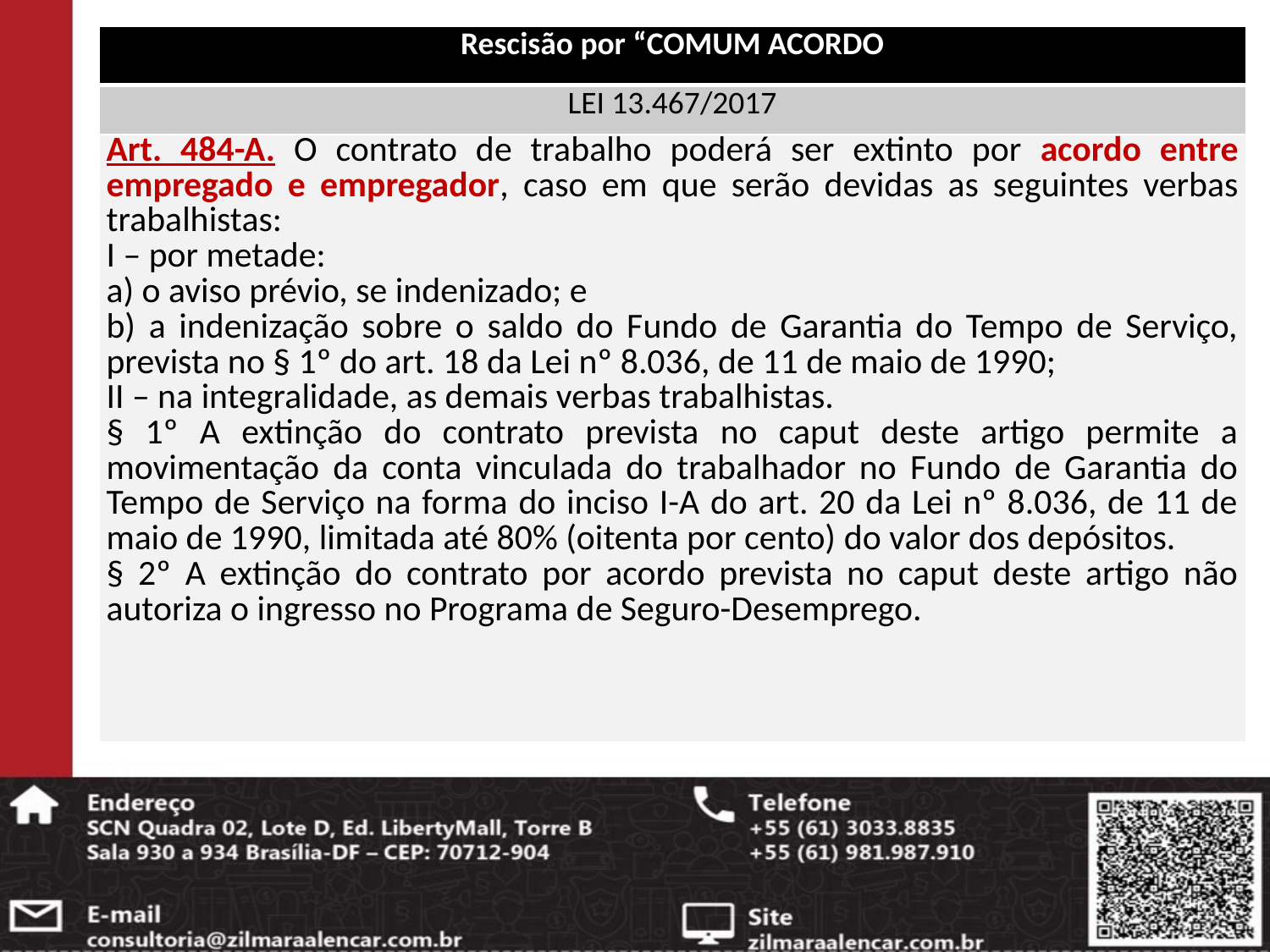

| Rescisão por “COMUM ACORDO |
| --- |
| LEI 13.467/2017 |
| Art. 484-A. O contrato de trabalho poderá ser extinto por acordo entre empregado e empregador, caso em que serão devidas as seguintes verbas trabalhistas: I – por metade: a) o aviso prévio, se indenizado; e b) a indenização sobre o saldo do Fundo de Garantia do Tempo de Serviço, prevista no § 1º do art. 18 da Lei nº 8.036, de 11 de maio de 1990; II – na integralidade, as demais verbas trabalhistas. § 1º A extinção do contrato prevista no caput deste artigo permite a movimentação da conta vinculada do trabalhador no Fundo de Garantia do Tempo de Serviço na forma do inciso I-A do art. 20 da Lei nº 8.036, de 11 de maio de 1990, limitada até 80% (oitenta por cento) do valor dos depósitos. § 2º A extinção do contrato por acordo prevista no caput deste artigo não autoriza o ingresso no Programa de Seguro-Desemprego. |